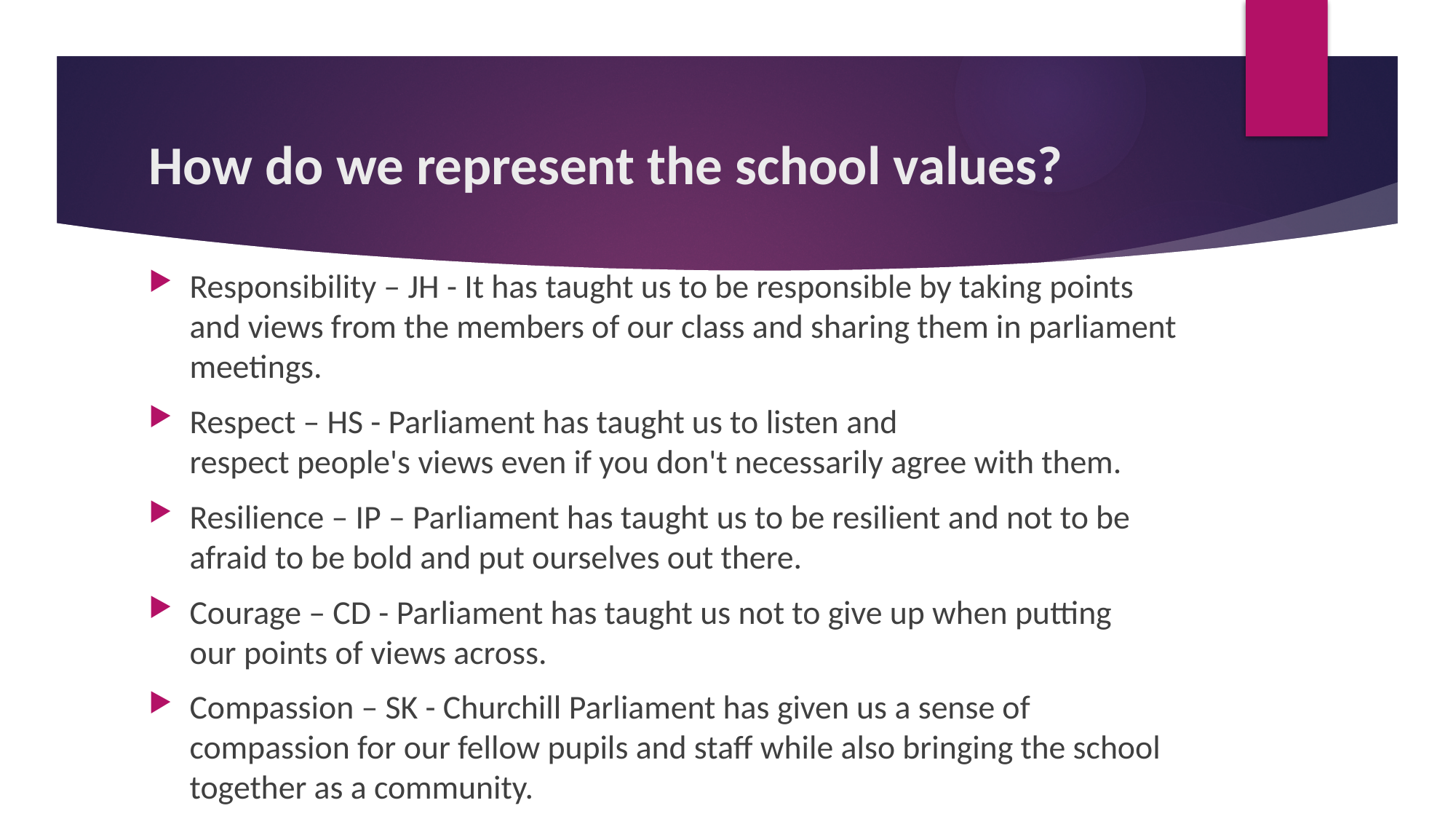

# How do we represent the school values?
Responsibility – JH - It has taught us to be responsible by taking points and views from the members of our class and sharing them in parliament meetings.
Respect – HS - Parliament has taught us to listen and respect people's views even if you don't necessarily agree with them.
Resilience – IP – Parliament has taught us to be resilient and not to be afraid to be bold and put ourselves out there.
Courage – CD - Parliament has taught us not to give up when putting our points of views across.
Compassion – SK - Churchill Parliament has given us a sense of compassion for our fellow pupils and staff while also bringing the school together as a community.